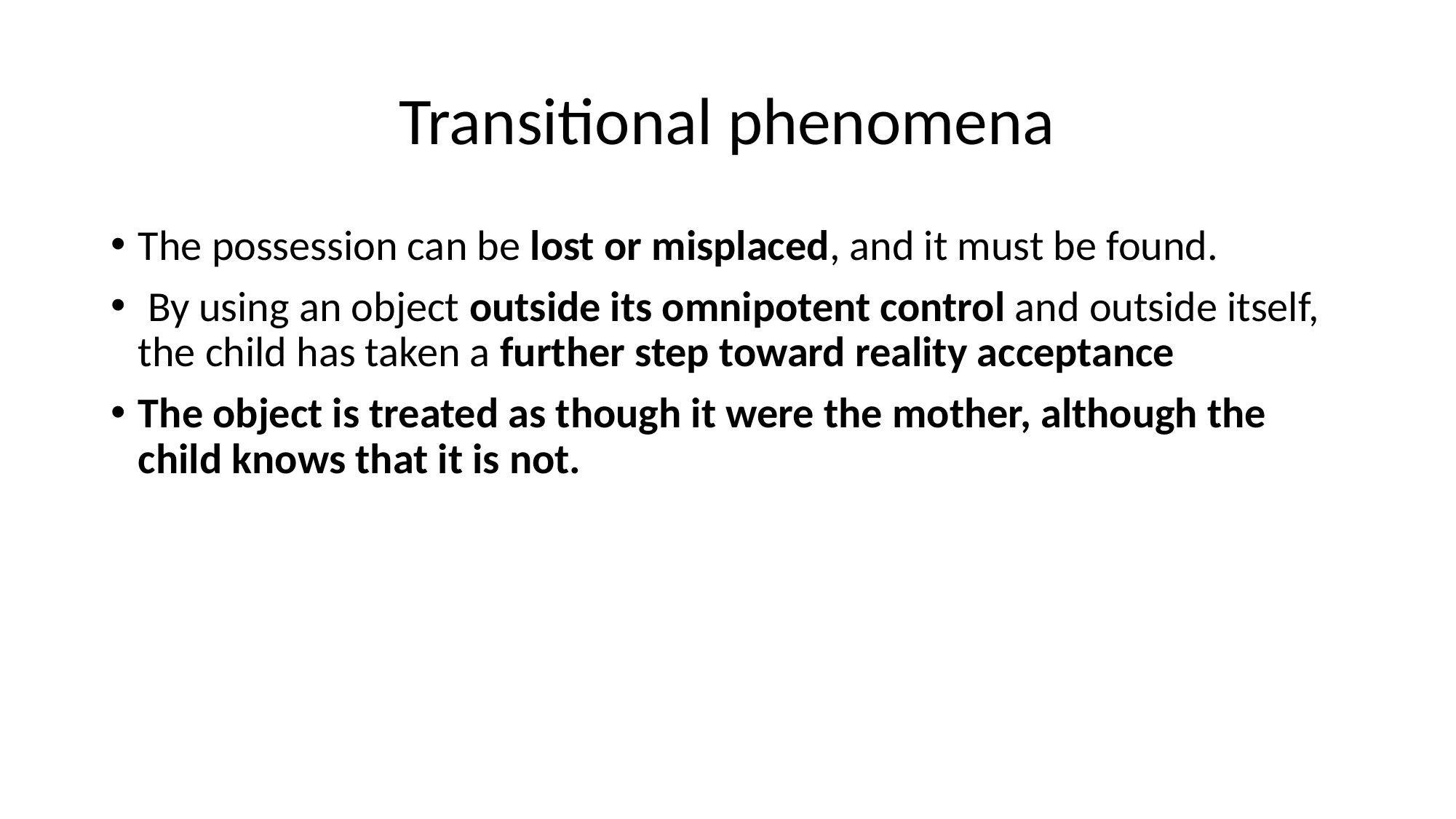

# Transitional phenomena
The possession can be lost or misplaced, and it must be found.
 By using an object outside its omnipotent control and outside itself, the child has taken a further step toward reality acceptance
The object is treated as though it were the mother, although the child knows that it is not.